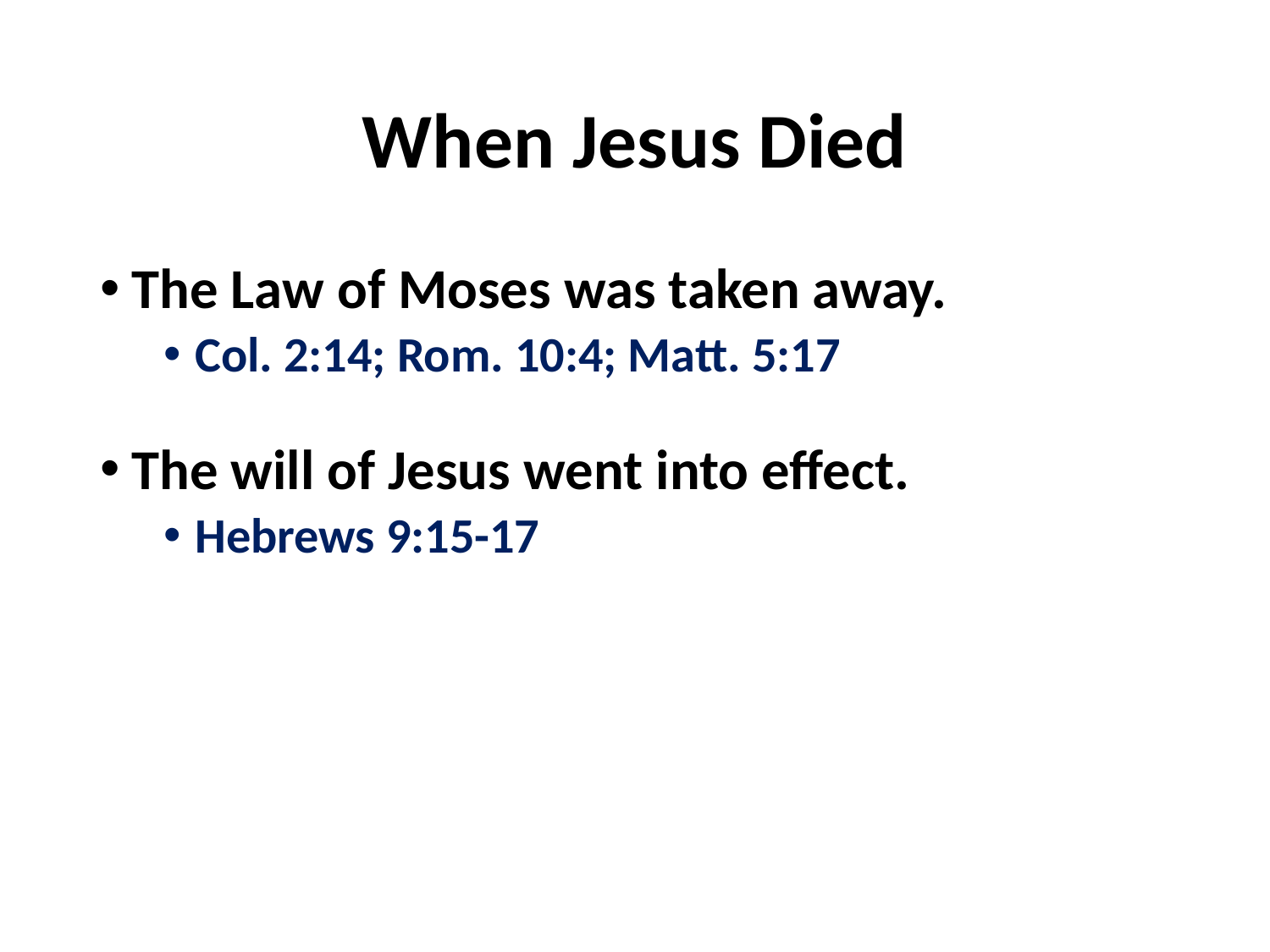

# When Jesus Died
The Law of Moses was taken away.
Col. 2:14; Rom. 10:4; Matt. 5:17

The will of Jesus went into effect.
Hebrews 9:15-17